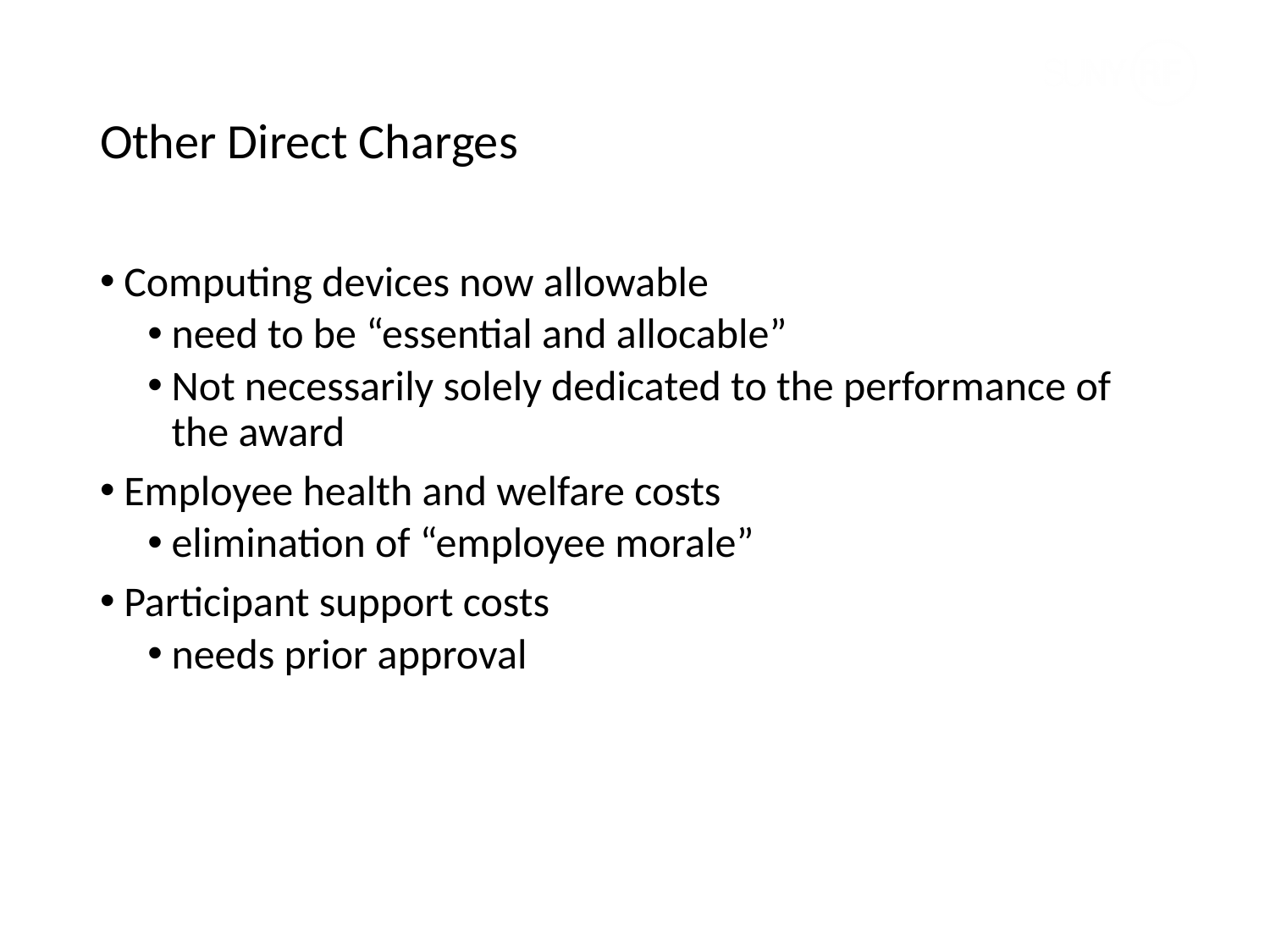

# Other Direct Charges
Computing devices now allowable
need to be “essential and allocable”
Not necessarily solely dedicated to the performance of the award
Employee health and welfare costs
elimination of “employee morale”
Participant support costs
needs prior approval
14